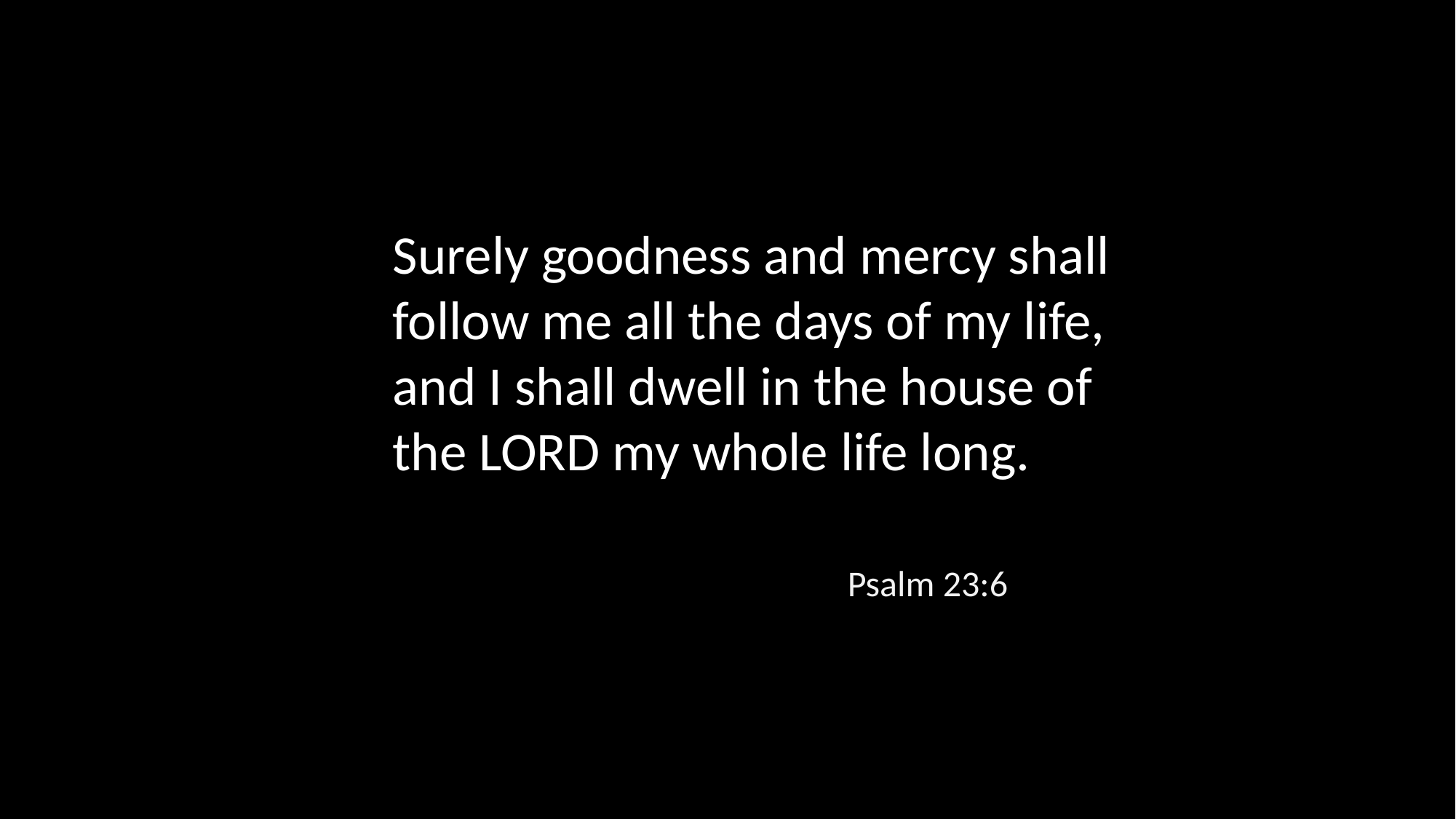

Surely goodness and mercy shall follow me all the days of my life,
and I shall dwell in the house of the LORD my whole life long.

Psalm 23:6